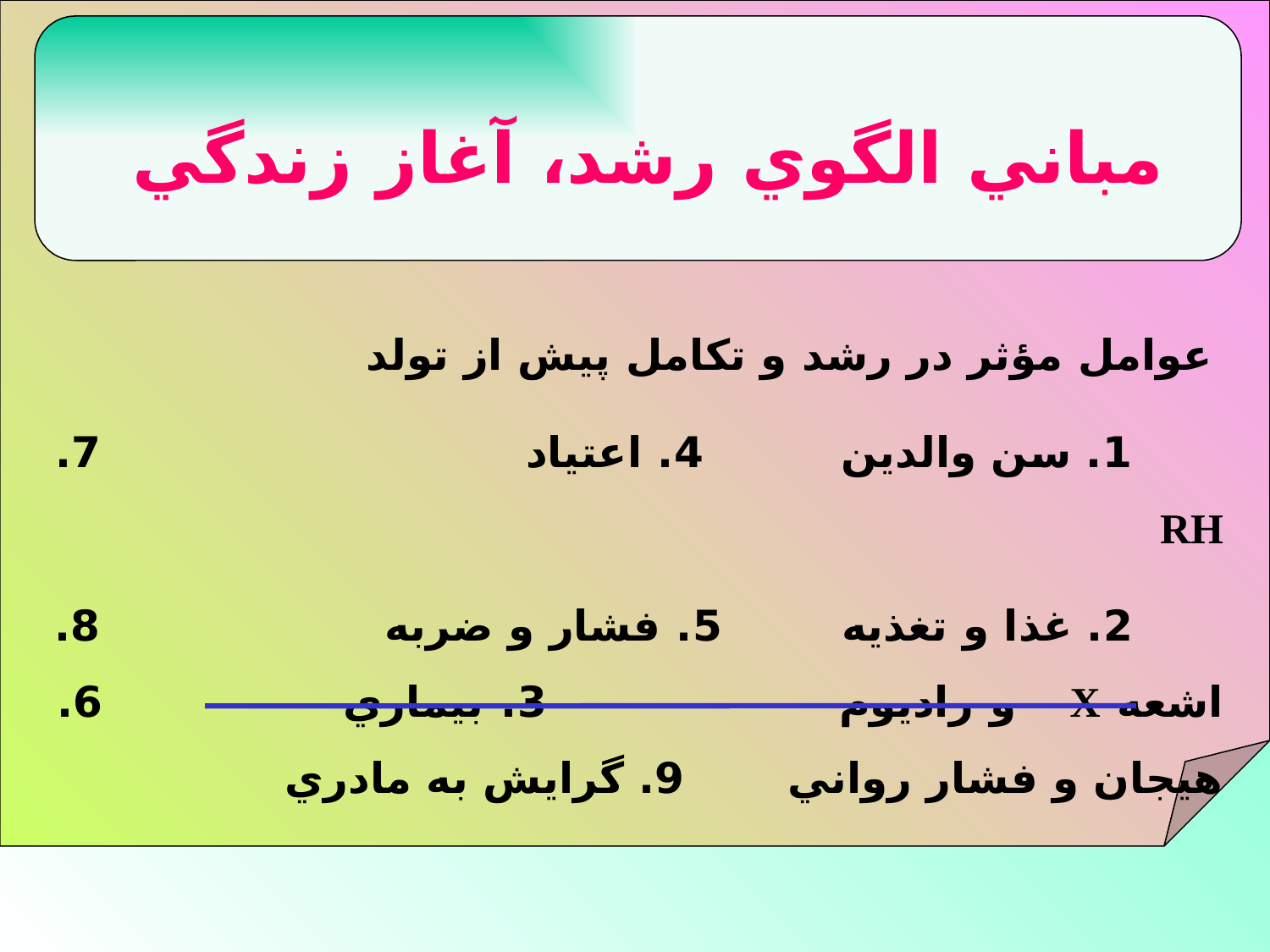

مباني الگوي رشد، آغاز زندگي
 عوامل مؤثر در رشد و تكامل پيش از تولد
      1. سن والدين         4. اعتياد                            7. RH
      2. غذا و تغذيه        5. فشار و ضربه                   8. اشعه X   و راديوم                 3. بيماري              6. هيجان و فشار رواني       9. گرايش به مادري